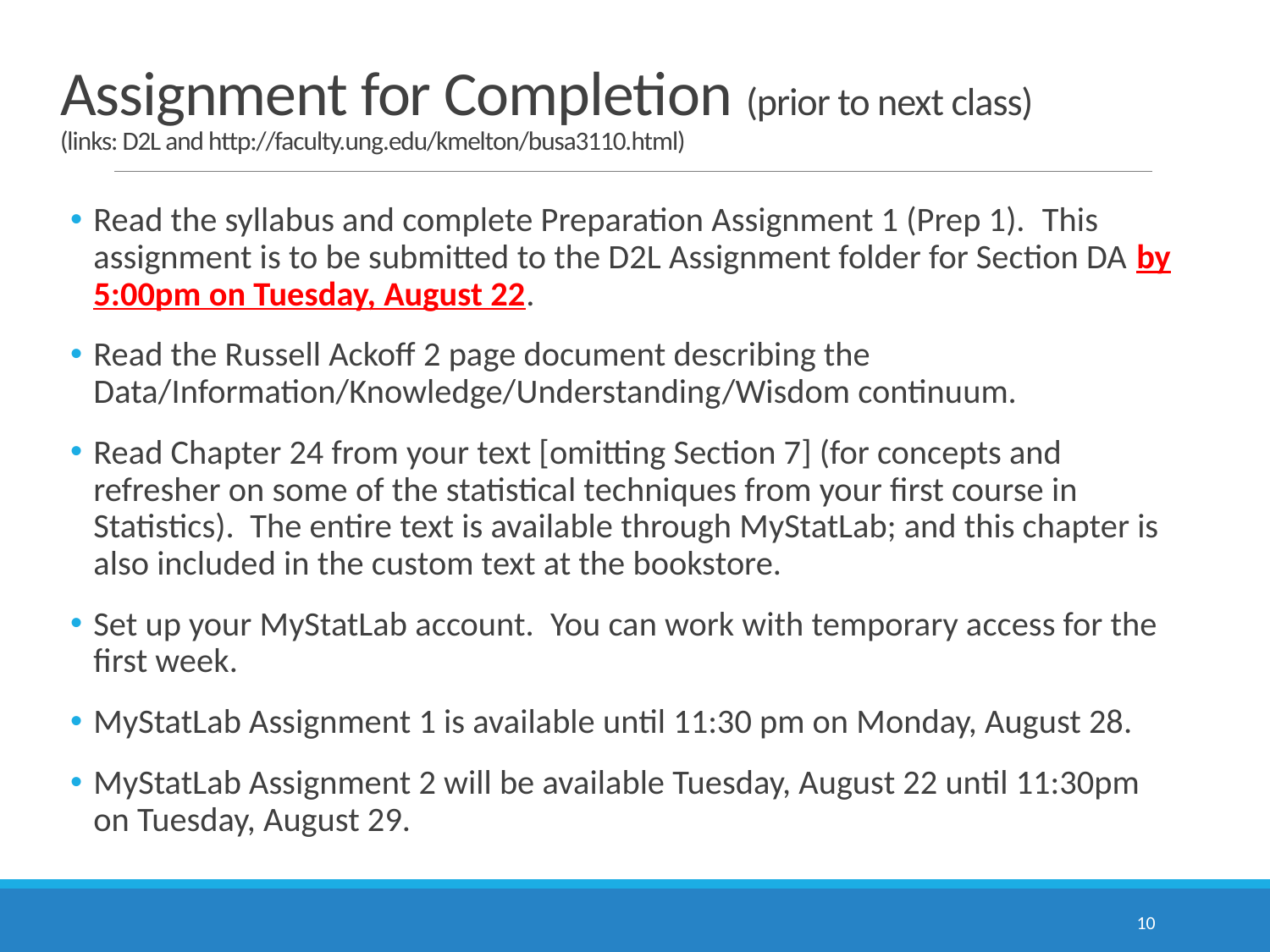

# Assignment for Completion (prior to next class) (links: D2L and http://faculty.ung.edu/kmelton/busa3110.html)
Read the syllabus and complete Preparation Assignment 1 (Prep 1).  This assignment is to be submitted to the D2L Assignment folder for Section DA by 5:00pm on Tuesday, August 22.
Read the Russell Ackoff 2 page document describing the Data/Information/Knowledge/Understanding/Wisdom continuum.
Read Chapter 24 from your text [omitting Section 7] (for concepts and refresher on some of the statistical techniques from your first course in Statistics).  The entire text is available through MyStatLab; and this chapter is also included in the custom text at the bookstore.
Set up your MyStatLab account.  You can work with temporary access for the first week.
MyStatLab Assignment 1 is available until 11:30 pm on Monday, August 28.
MyStatLab Assignment 2 will be available Tuesday, August 22 until 11:30pm on Tuesday, August 29.

10